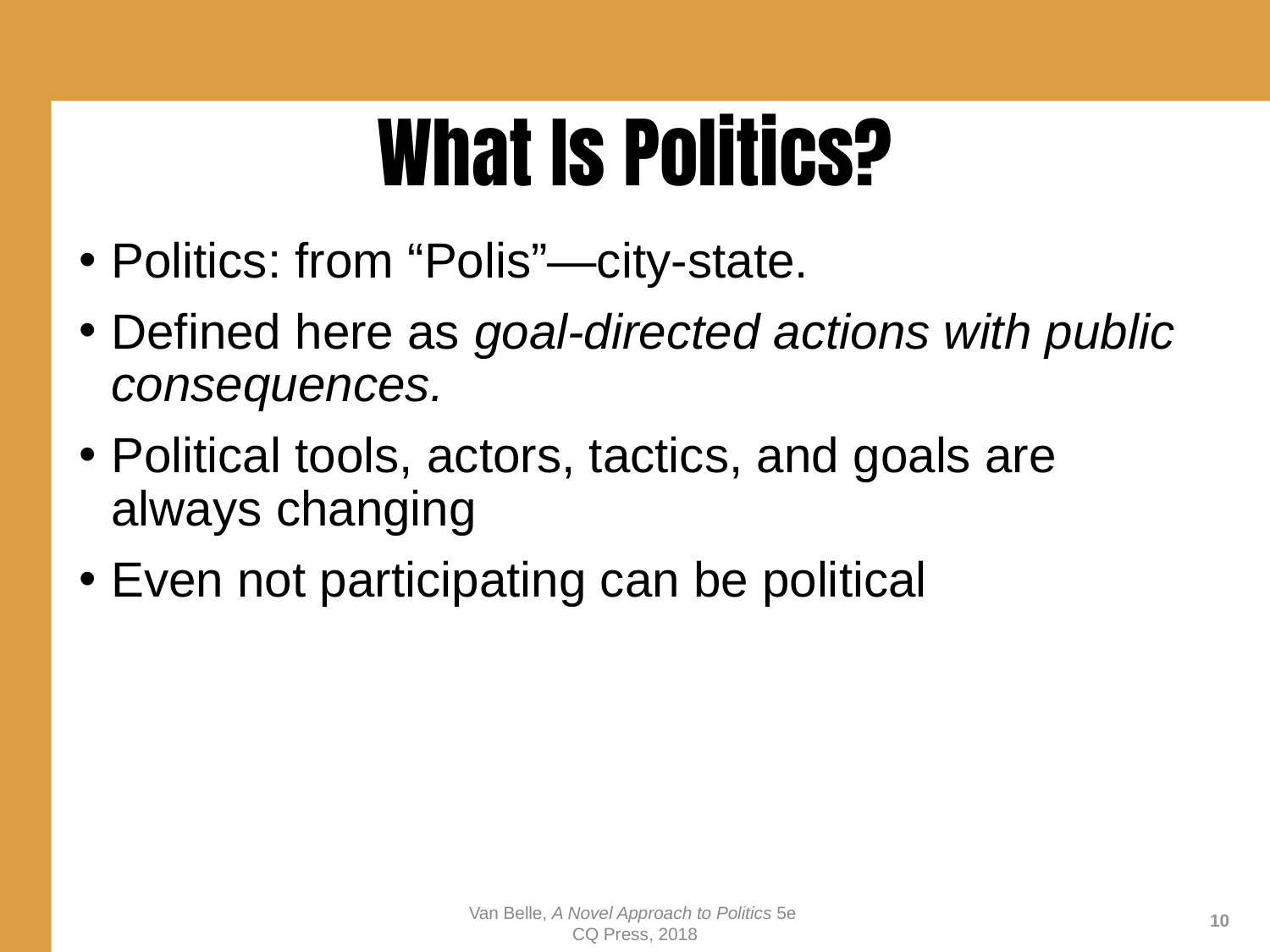

# What Is Politics?
Politics: from “Polis”—city-state.
Defined here as goal-directed actions with public consequences.
Political tools, actors, tactics, and goals are always changing
Even not participating can be political
Van Belle, A Novel Approach to Politics 5e
CQ Press, 2018
10